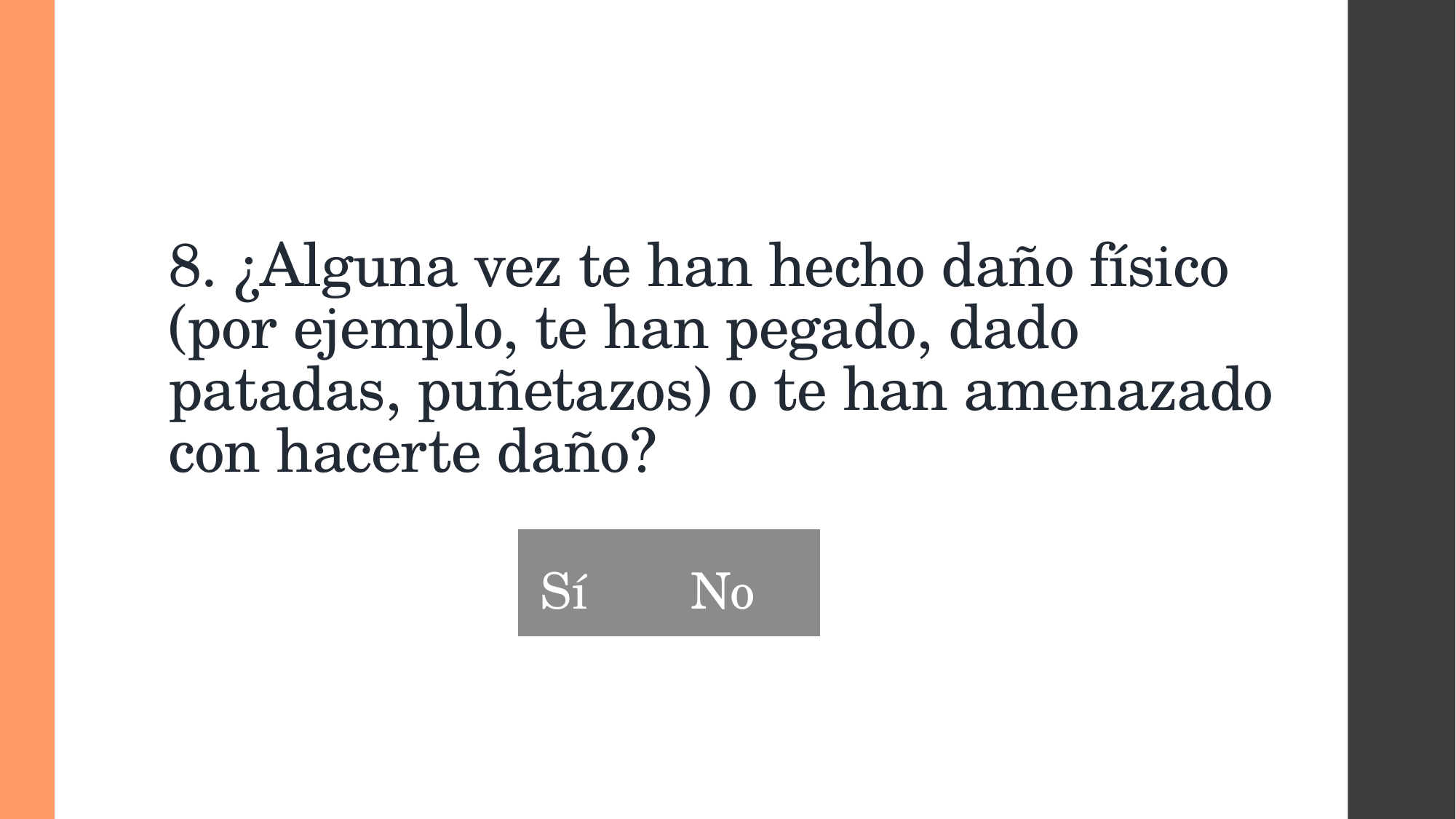

# 8. ¿Alguna vez te han hecho daño físico (por ejemplo, te han pegado, dado patadas, puñetazos) o te han amenazado con hacerte daño?
| Sí | No |
| --- | --- |